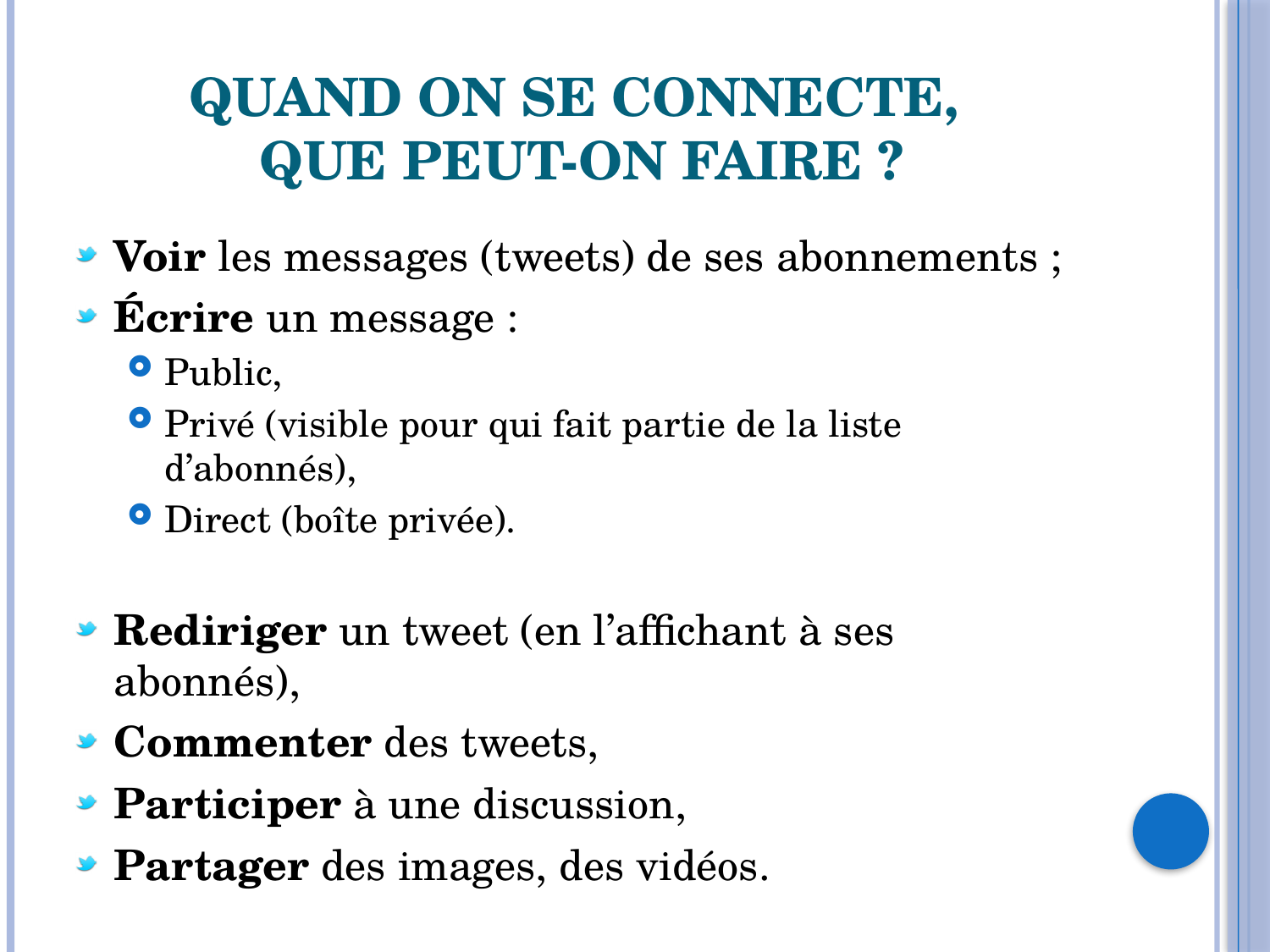

# Quand on se connecte, que peut-on faire ?
Voir les messages (tweets) de ses abonnements ;
Écrire un message :
Public,
Privé (visible pour qui fait partie de la liste d’abonnés),
Direct (boîte privée).

Rediriger un tweet (en l’affichant à ses abonnés),
Commenter des tweets,
Participer à une discussion,
Partager des images, des vidéos.